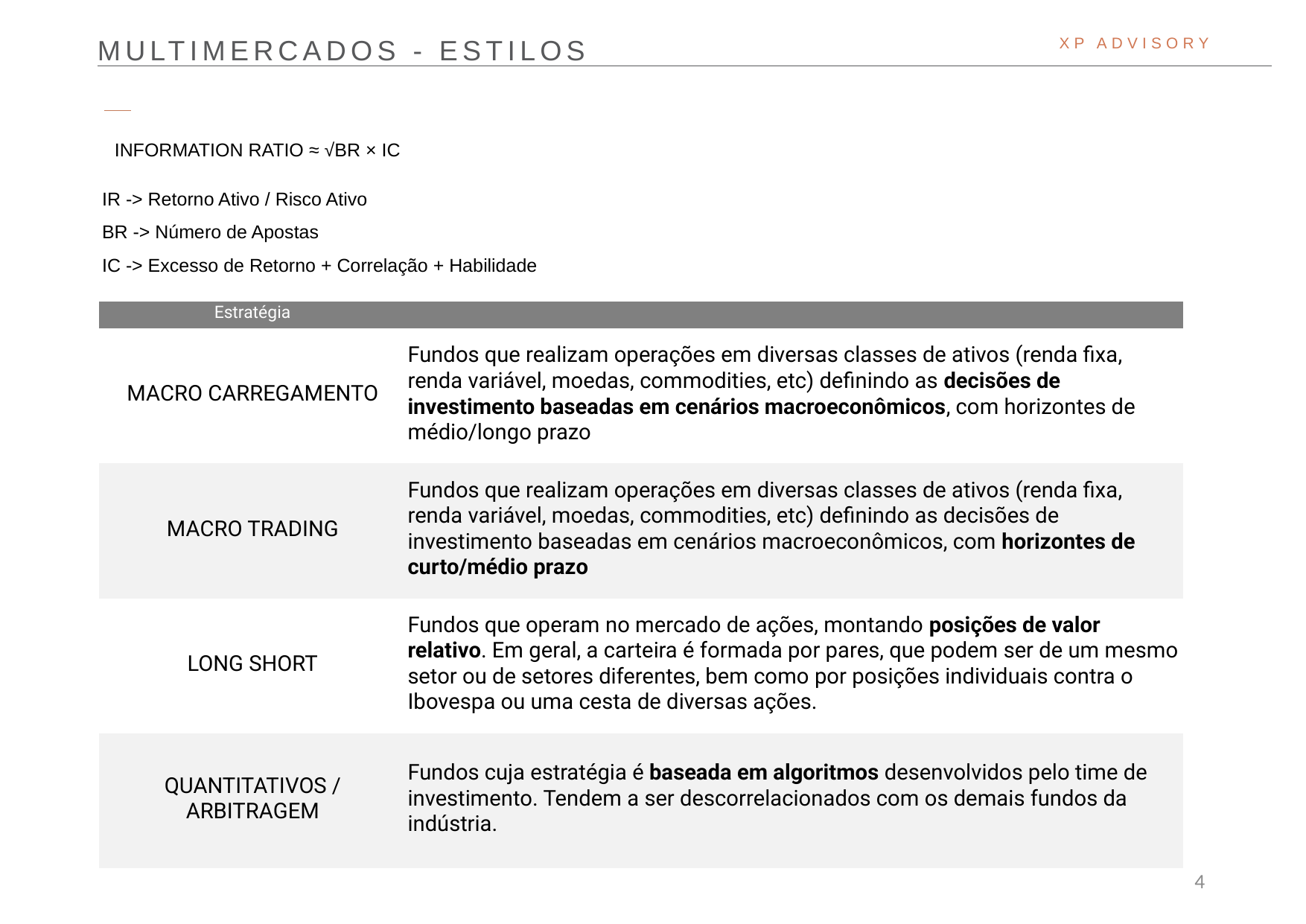

MULTIMERCADOS - ESTILOS

XP ADVISORY
INFORMATION RATIO ≈ √BR × IC
IR -> Retorno Ativo / Risco Ativo
BR -> Número de Apostas
IC -> Excesso de Retorno + Correlação + Habilidade
| Estratégia |  |
| --- | --- |
| MACRO CARREGAMENTO | Fundos que realizam operações em diversas classes de ativos (renda fixa, renda variável, moedas, commodities, etc) definindo as decisões de investimento baseadas em cenários macroeconômicos, com horizontes de médio/longo prazo |
| MACRO TRADING | Fundos que realizam operações em diversas classes de ativos (renda fixa, renda variável, moedas, commodities, etc) definindo as decisões de investimento baseadas em cenários macroeconômicos, com horizontes de curto/médio prazo |
| LONG SHORT | Fundos que operam no mercado de ações, montando posições de valor relativo. Em geral, a carteira é formada por pares, que podem ser de um mesmo setor ou de setores diferentes, bem como por posições individuais contra o Ibovespa ou uma cesta de diversas ações. |
| QUANTITATIVOS / ARBITRAGEM | Fundos cuja estratégia é baseada em algoritmos desenvolvidos pelo time de investimento. Tendem a ser descorrelacionados com os demais fundos da indústria. |
4